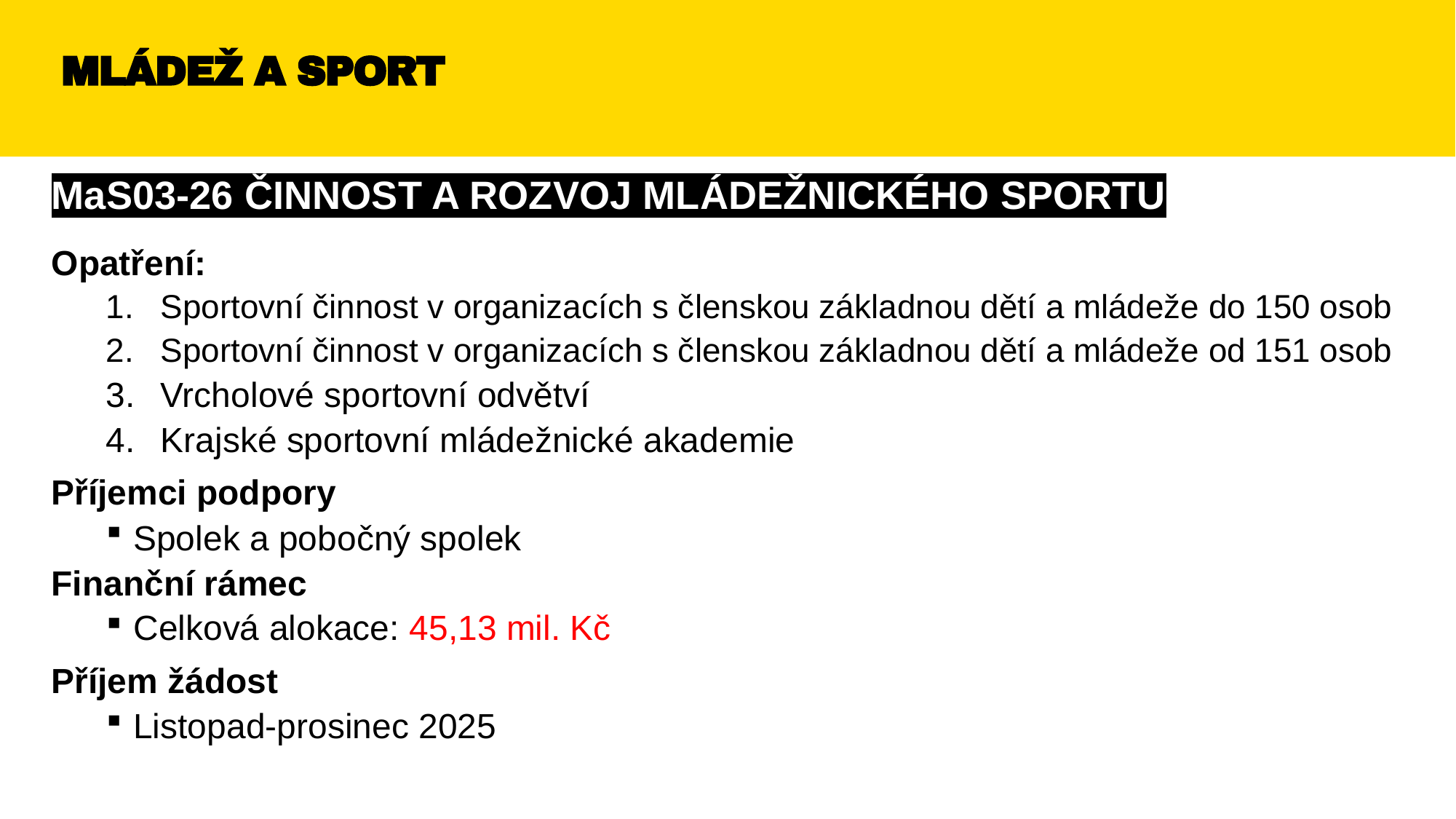

# MLÁDEŽ A SPORT
MaS03-26 ČINNOST A ROZVOJ MLÁDEŽNICKÉHO SPORTU
Opatření:
Sportovní činnost v organizacích s členskou základnou dětí a mládeže do 150 osob
Sportovní činnost v organizacích s členskou základnou dětí a mládeže od 151 osob
Vrcholové sportovní odvětví
Krajské sportovní mládežnické akademie
Příjemci podpory
Spolek a pobočný spolek
Finanční rámec
Celková alokace: 45,13 mil. Kč
Příjem žádost
Listopad-prosinec 2025